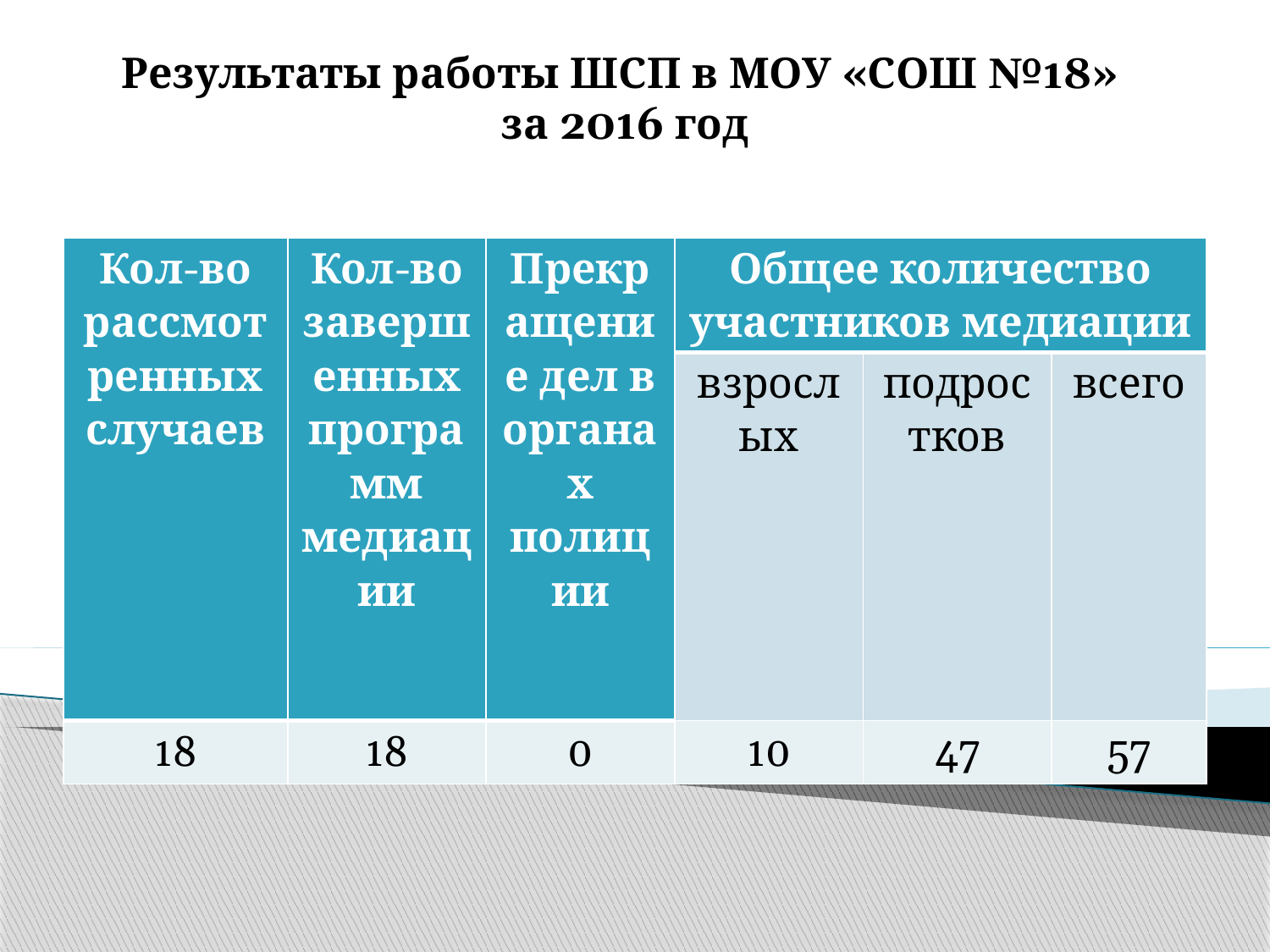

Результаты работы ШСП в МОУ «СОШ №18»
за 2016 год
| Кол-во рассмотренных случаев | Кол-во завершенных программ медиации | Прекращение дел в органах полиции | Общее количество участников медиации |  |  |
| --- | --- | --- | --- | --- | --- |
|  |  |  | взрослых | подростков | всего |
| 18 | 18 | 0 | 10 | 47 | 57 |